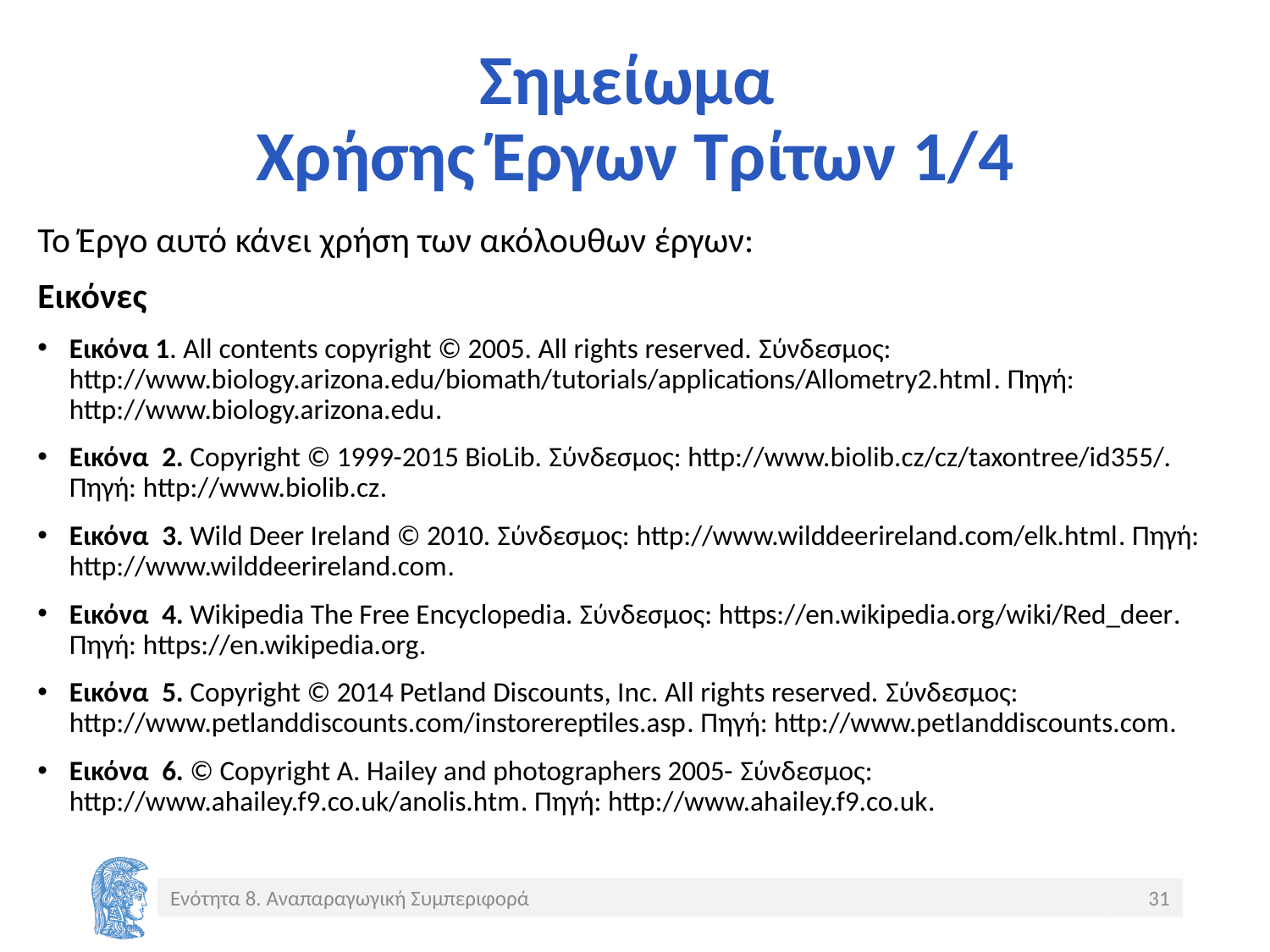

# Σημείωμα Χρήσης Έργων Τρίτων 1/4
Το Έργο αυτό κάνει χρήση των ακόλουθων έργων:
Εικόνες
Εικόνα 1. All contents copyright © 2005. All rights reserved. Σύνδεσμος: http://www.biology.arizona.edu/biomath/tutorials/applications/Allometry2.html. Πηγή: http://www.biology.arizona.edu.
Εικόνα  2. Copyright © 1999-2015 BioLib. Σύνδεσμος: http://www.biolib.cz/cz/taxontree/id355/. Πηγή: http://www.biolib.cz.
Εικόνα  3. Wild Deer Ireland © 2010. Σύνδεσμος: http://www.wilddeerireland.com/elk.html. Πηγή: http://www.wilddeerireland.com.
Εικόνα  4. Wikipedia The Free Encyclopedia. Σύνδεσμος: https://en.wikipedia.org/wiki/Red_deer. Πηγή: https://en.wikipedia.org.
Εικόνα  5. Copyright © 2014 Petland Discounts, Inc. All rights reserved. Σύνδεσμος: http://www.petlanddiscounts.com/instorereptiles.asp. Πηγή: http://www.petlanddiscounts.com.
Εικόνα  6. © Copyright A. Hailey and photographers 2005- Σύνδεσμος: http://www.ahailey.f9.co.uk/anolis.htm. Πηγή: http://www.ahailey.f9.co.uk.

Ενότητα 8. Αναπαραγωγική Συμπεριφορά
31